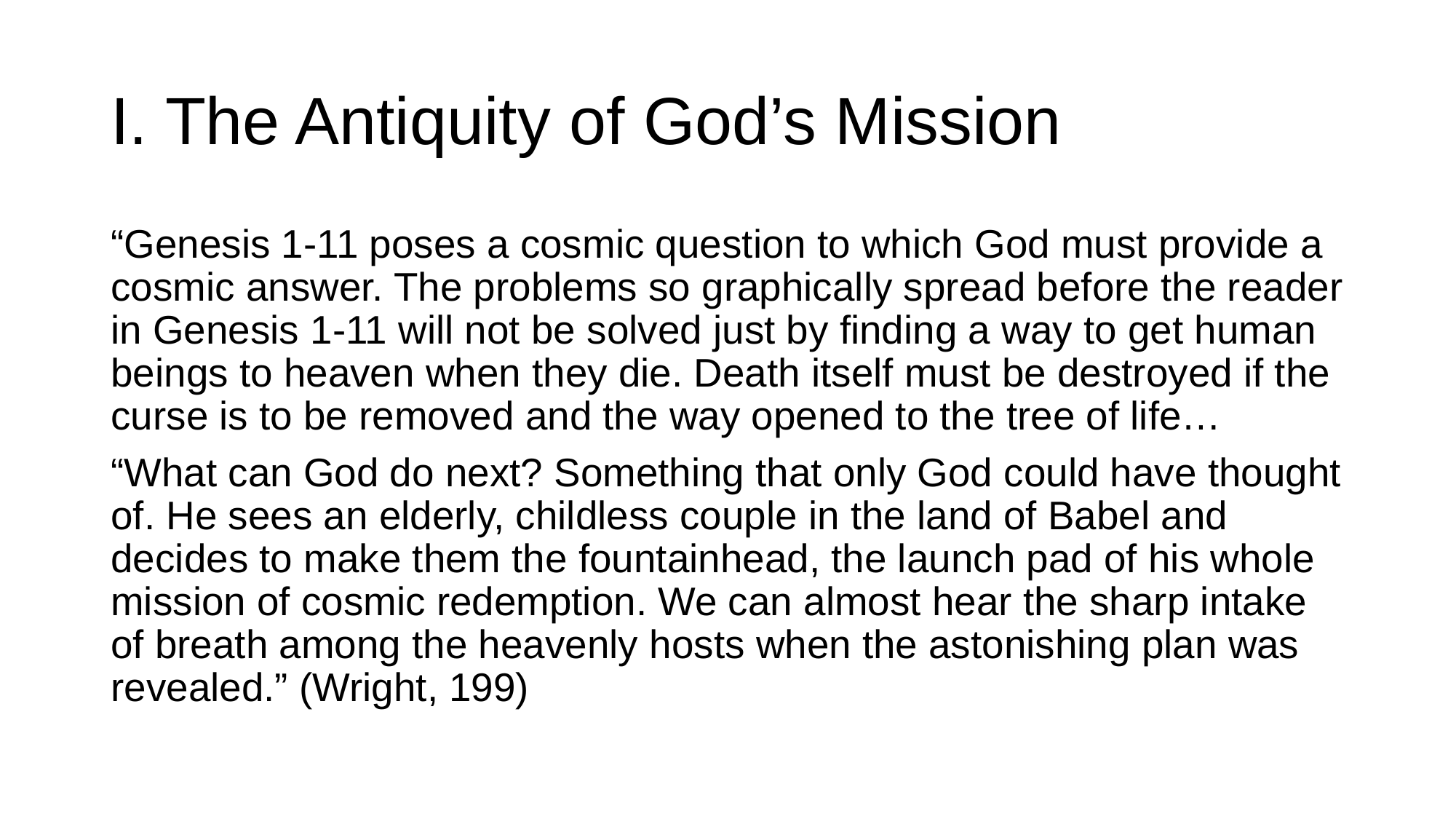

# I. The Antiquity of God’s Mission
“Genesis 1-11 poses a cosmic question to which God must provide a cosmic answer. The problems so graphically spread before the reader in Genesis 1-11 will not be solved just by finding a way to get human beings to heaven when they die. Death itself must be destroyed if the curse is to be removed and the way opened to the tree of life…
“What can God do next? Something that only God could have thought of. He sees an elderly, childless couple in the land of Babel and decides to make them the fountainhead, the launch pad of his whole mission of cosmic redemption. We can almost hear the sharp intake of breath among the heavenly hosts when the astonishing plan was revealed.” (Wright, 199)